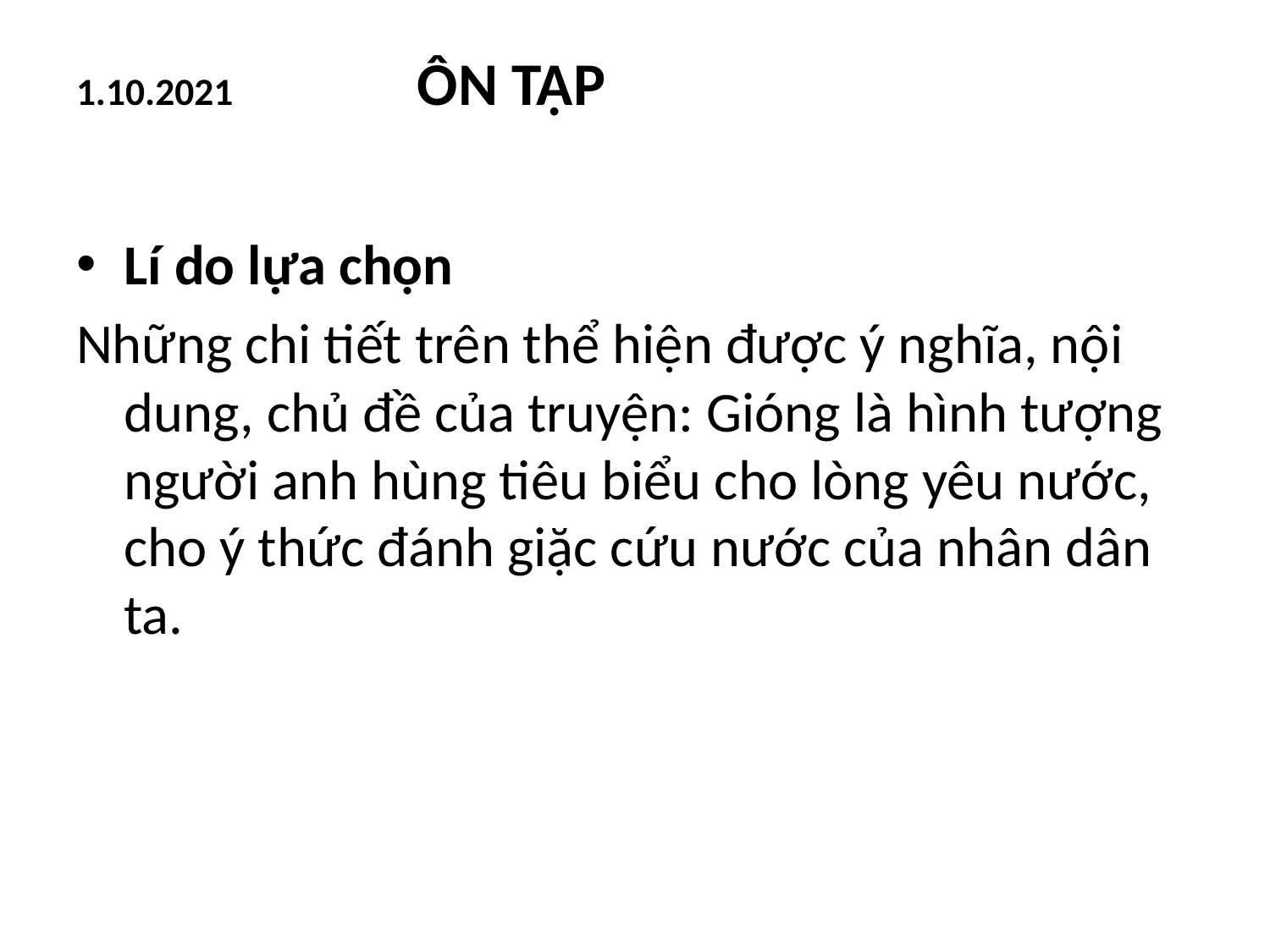

# 1.10.2021                              ÔN TẬP
Lí do lựa chọn
Những chi tiết trên thể hiện được ý nghĩa, nội dung, chủ đề của truyện: Gióng là hình tượng người anh hùng tiêu biểu cho lòng yêu nước, cho ý thức đánh giặc cứu nước của nhân dân ta.